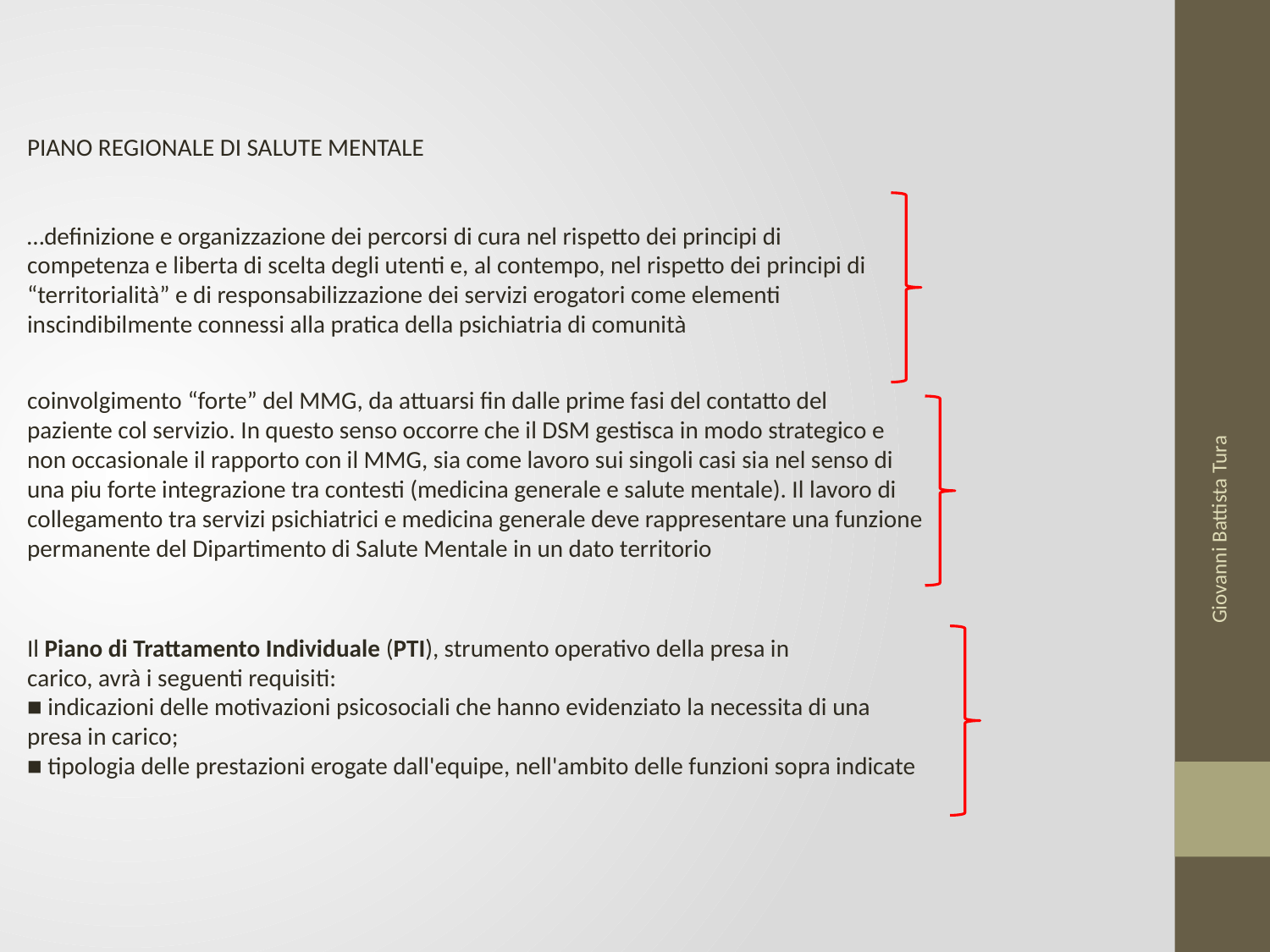

PIANO REGIONALE DI SALUTE MENTALE

…definizione e organizzazione dei percorsi di cura nel rispetto dei principi di
competenza e liberta di scelta degli utenti e, al contempo, nel rispetto dei principi di
“territorialità” e di responsabilizzazione dei servizi erogatori come elementi
inscindibilmente connessi alla pratica della psichiatria di comunità

coinvolgimento “forte” del MMG, da attuarsi fin dalle prime fasi del contatto del
paziente col servizio. In questo senso occorre che il DSM gestisca in modo strategico e
non occasionale il rapporto con il MMG, sia come lavoro sui singoli casi sia nel senso di
una piu forte integrazione tra contesti (medicina generale e salute mentale). Il lavoro di
collegamento tra servizi psichiatrici e medicina generale deve rappresentare una funzione
permanente del Dipartimento di Salute Mentale in un dato territorio

Il Piano di Trattamento Individuale (PTI), strumento operativo della presa in
carico, avrà i seguenti requisiti:
■ indicazioni delle motivazioni psicosociali che hanno evidenziato la necessita di una
presa in carico;
■ tipologia delle prestazioni erogate dall'equipe, nell'ambito delle funzioni sopra indicate

Giovanni Battista Tura